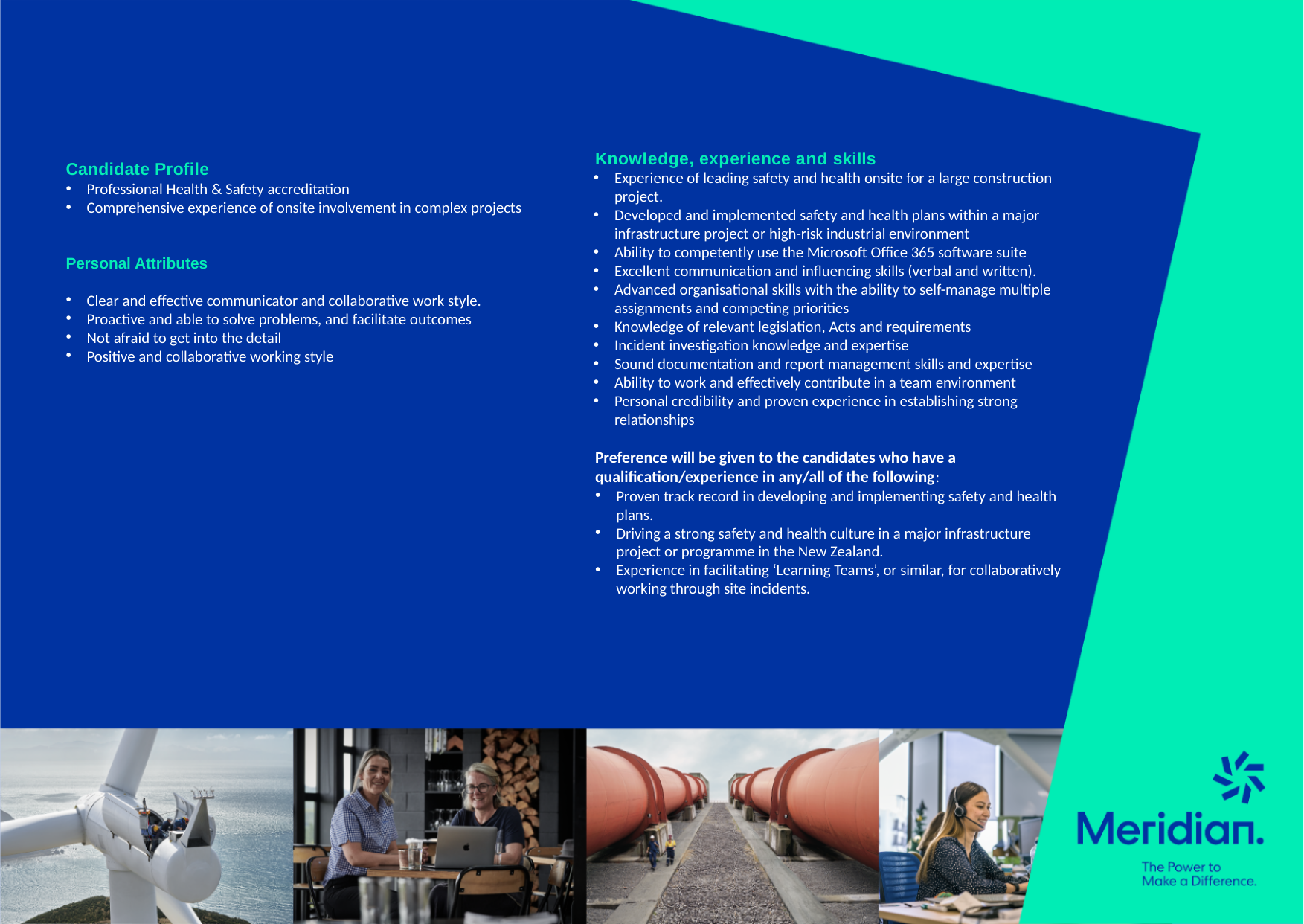

Knowledge, experience and skills
Experience of leading safety and health onsite for a large construction project.
Developed and implemented safety and health plans within a major infrastructure project or high-risk industrial environment
Ability to competently use the Microsoft Office 365 software suite
Excellent communication and influencing skills (verbal and written).
Advanced organisational skills with the ability to self-manage multiple assignments and competing priorities
Knowledge of relevant legislation, Acts and requirements
Incident investigation knowledge and expertise
Sound documentation and report management skills and expertise
Ability to work and effectively contribute in a team environment
Personal credibility and proven experience in establishing strong relationships

Preference will be given to the candidates who have a qualification/experience in any/all of the following:
Proven track record in developing and implementing safety and health plans.
Driving a strong safety and health culture in a major infrastructure project or programme in the New Zealand.
Experience in facilitating ‘Learning Teams’, or similar, for collaboratively working through site incidents.
Candidate Profile
Professional Health & Safety accreditation
Comprehensive experience of onsite involvement in complex projects

Personal Attributes

Clear and effective communicator and collaborative work style.
Proactive and able to solve problems, and facilitate outcomes
Not afraid to get into the detail
Positive and collaborative working style